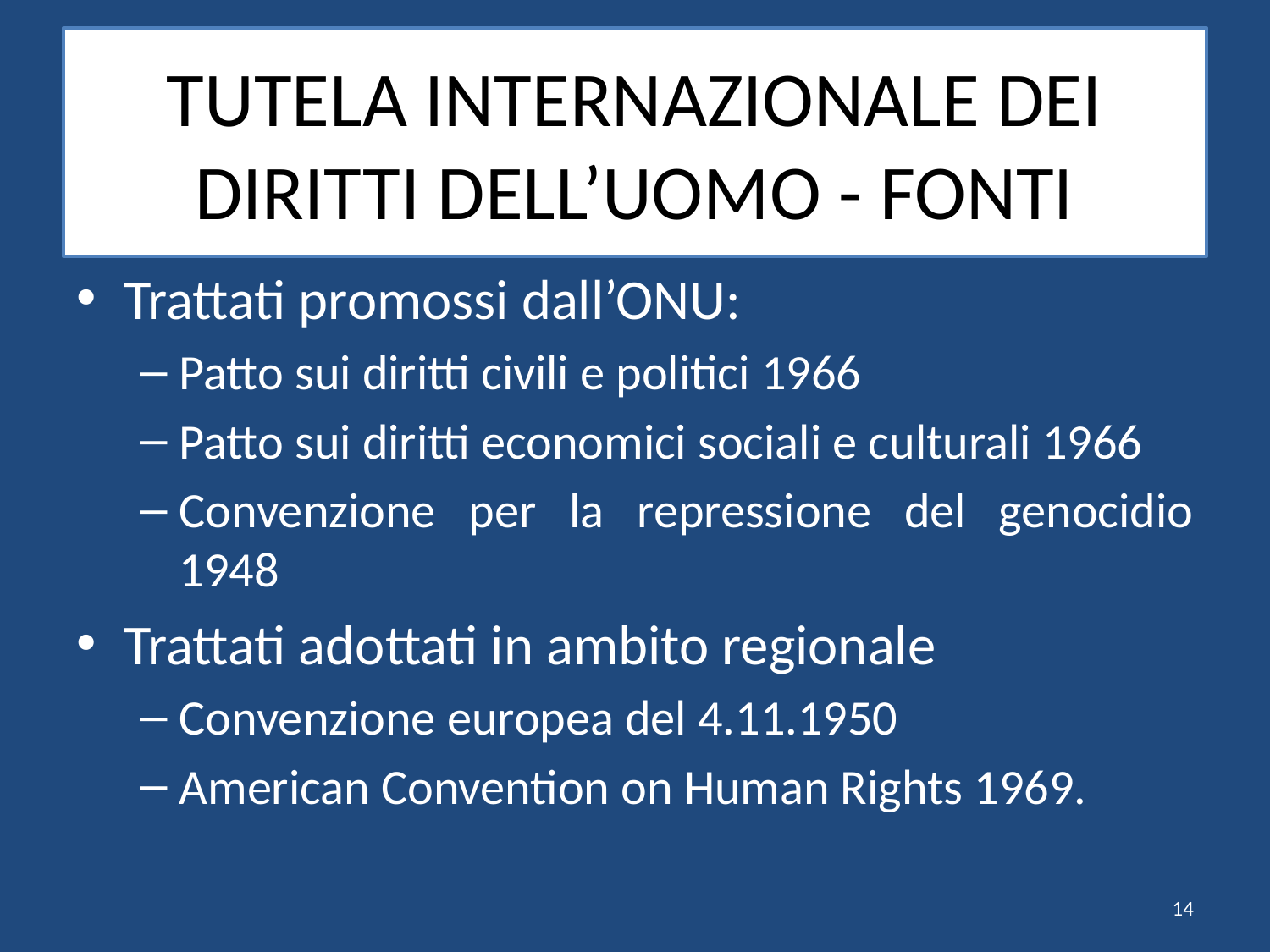

# TUTELA INTERNAZIONALE DEI DIRITTI DELL’UOMO - FONTI
Trattati promossi dall’ONU:
Patto sui diritti civili e politici 1966
Patto sui diritti economici sociali e culturali 1966
Convenzione per la repressione del genocidio 1948
Trattati adottati in ambito regionale
Convenzione europea del 4.11.1950
American Convention on Human Rights 1969.
14